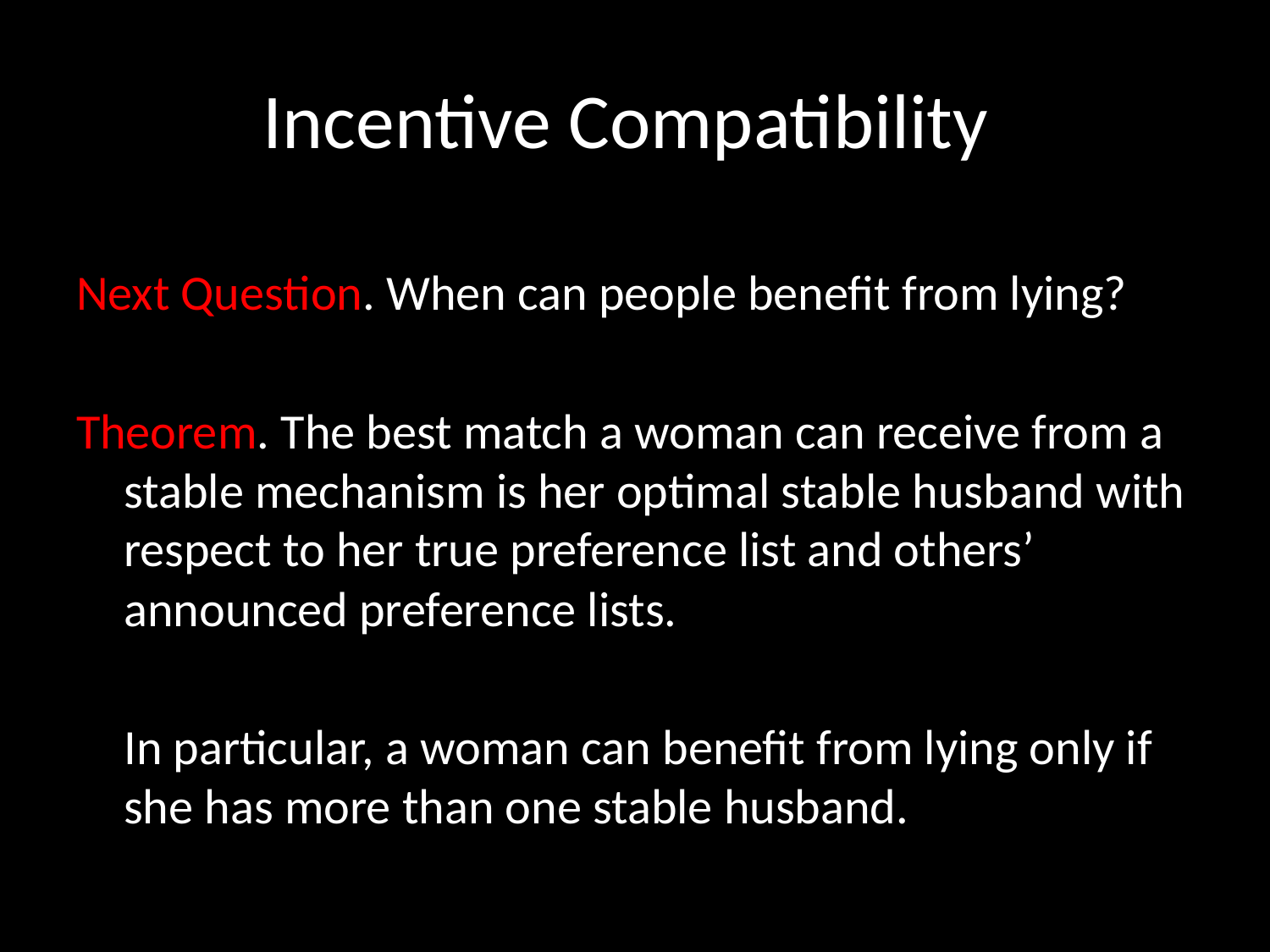

# Incentive Compatibility

Next Question. When can people benefit from lying?

Theorem. The best match a woman can receive from a stable mechanism is her optimal stable husband with respect to her true preference list and others’ announced preference lists.

	In particular, a woman can benefit from lying only if she has more than one stable husband.